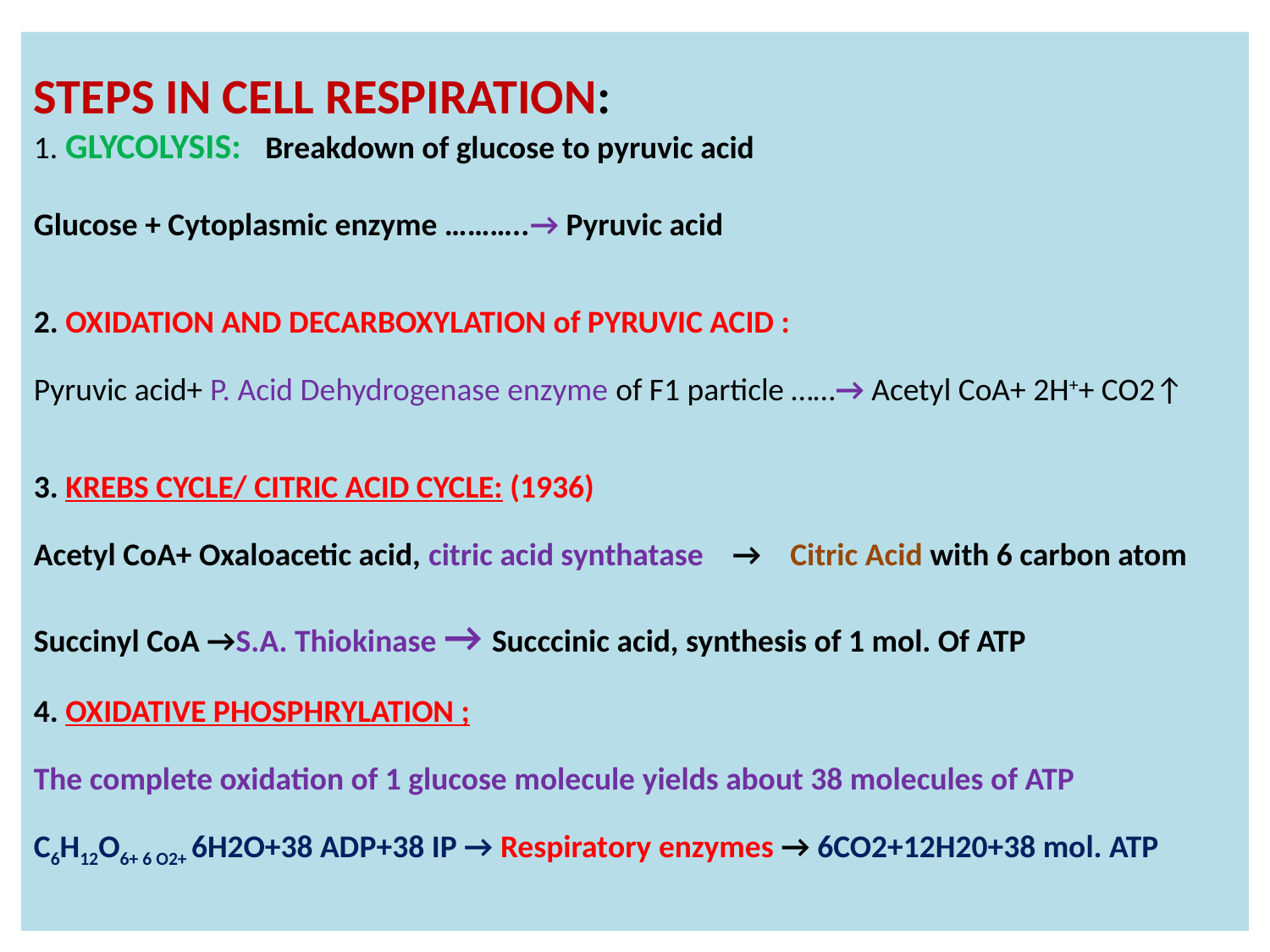

# STEPS IN CELL RESPIRATION: 1. GLYCOLYSIS:   Breakdown of glucose to pyruvic acid Glucose + Cytoplasmic enzyme ………..→ Pyruvic acid 2. OXIDATION AND DECARBOXYLATION of PYRUVIC ACID : Pyruvic acid+ P. Acid Dehydrogenase enzyme of F1 particle ……→ Acetyl CoA+ 2H++ CO2↑ 3. KREBS CYCLE/ CITRIC ACID CYCLE: (1936)   Acetyl CoA+ Oxaloacetic acid, citric acid synthatase    →    Citric Acid with 6 carbon atom Succinyl CoA →S.A. Thiokinase → Succcinic acid, synthesis of 1 mol. Of ATP   4. OXIDATIVE PHOSPHRYLATION ; The complete oxidation of 1 glucose molecule yields about 38 molecules of ATP C6H12O6+ 6 O2+ 6H2O+38 ADP+38 IP → Respiratory enzymes → 6CO2+12H20+38 mol. ATP